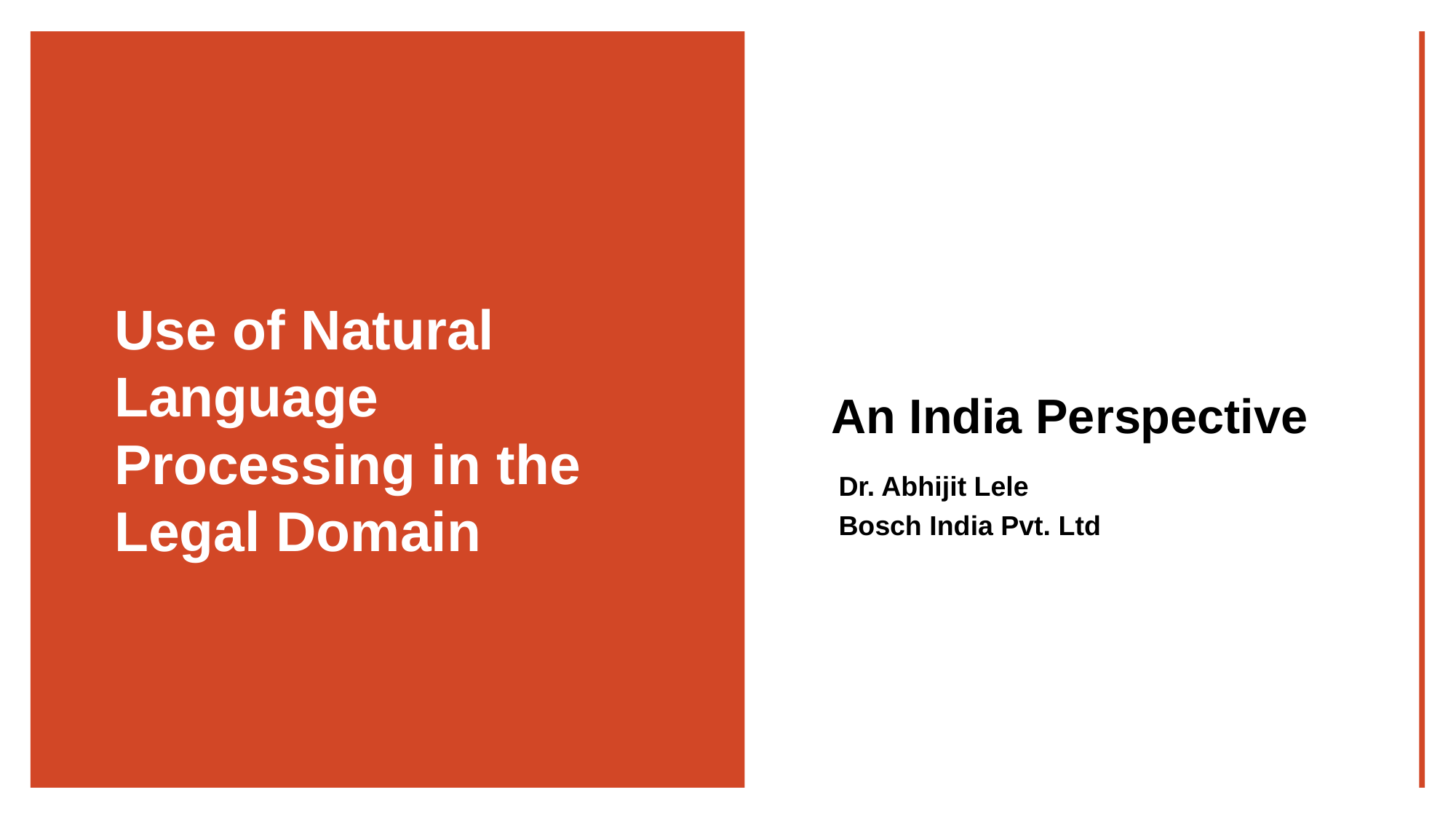

# Use of Natural Language Processing in the Legal Domain
An India Perspective
Dr. Abhijit Lele
Bosch India Pvt. Ltd